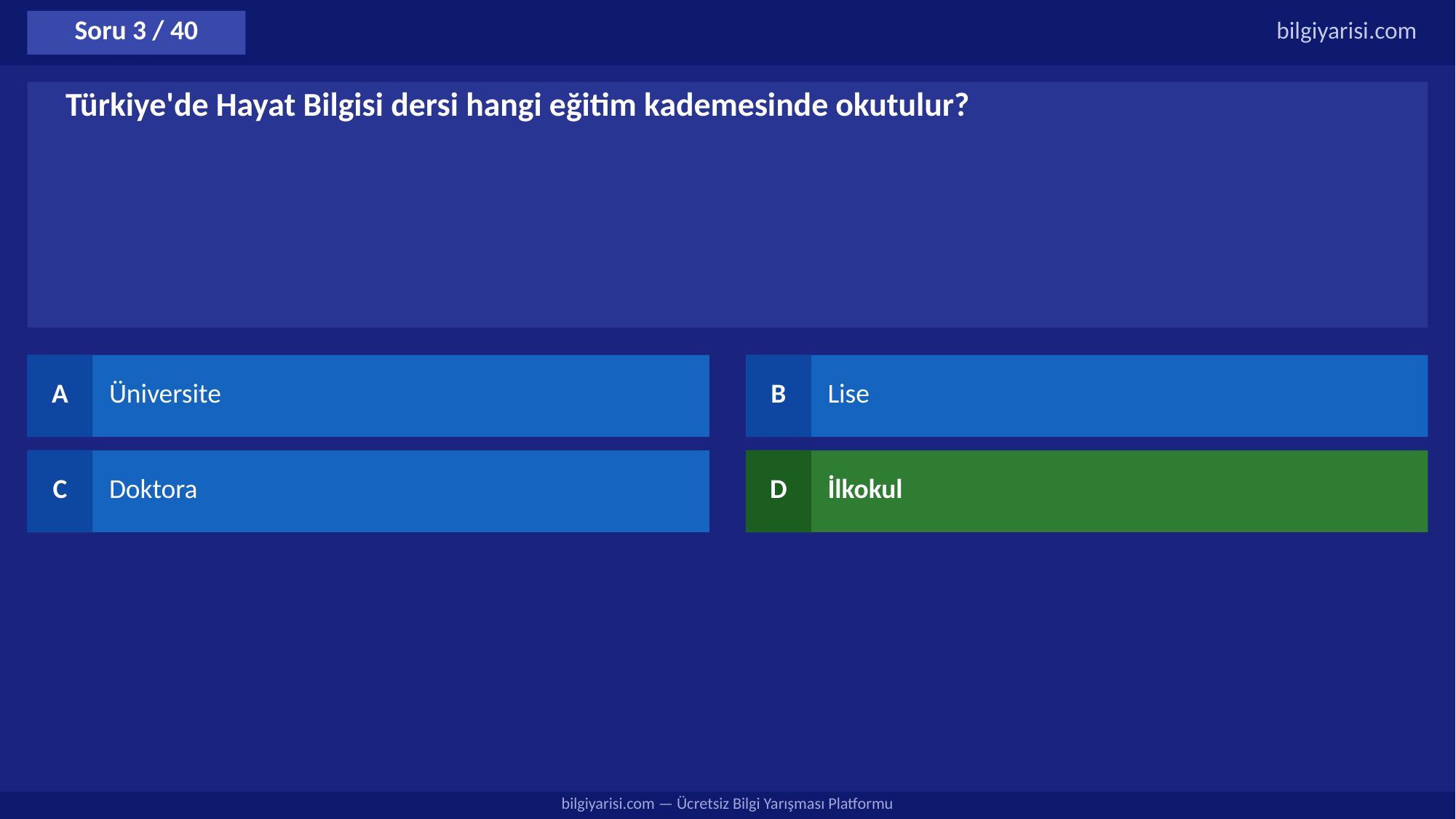

Soru 3 / 40
bilgiyarisi.com

Türkiye'de Hayat Bilgisi dersi hangi eğitim kademesinde okutulur?

A
Üniversite

B
Lise

C
Doktora

D
İlkokul
bilgiyarisi.com — Ücretsiz Bilgi Yarışması Platformu